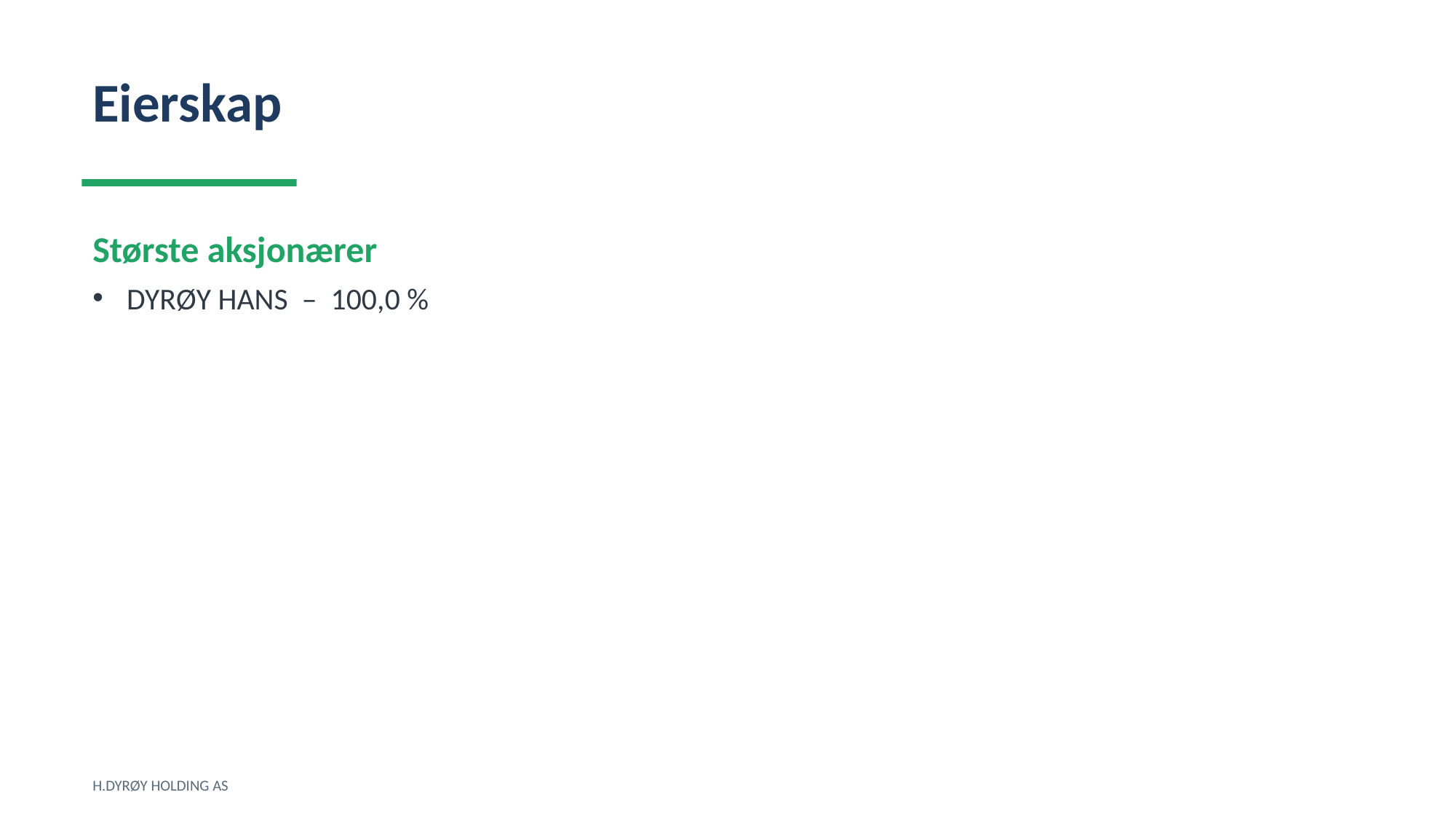

Eierskap

Største aksjonærer
DYRØY HANS  –  100,0 %
H.DYRØY HOLDING AS